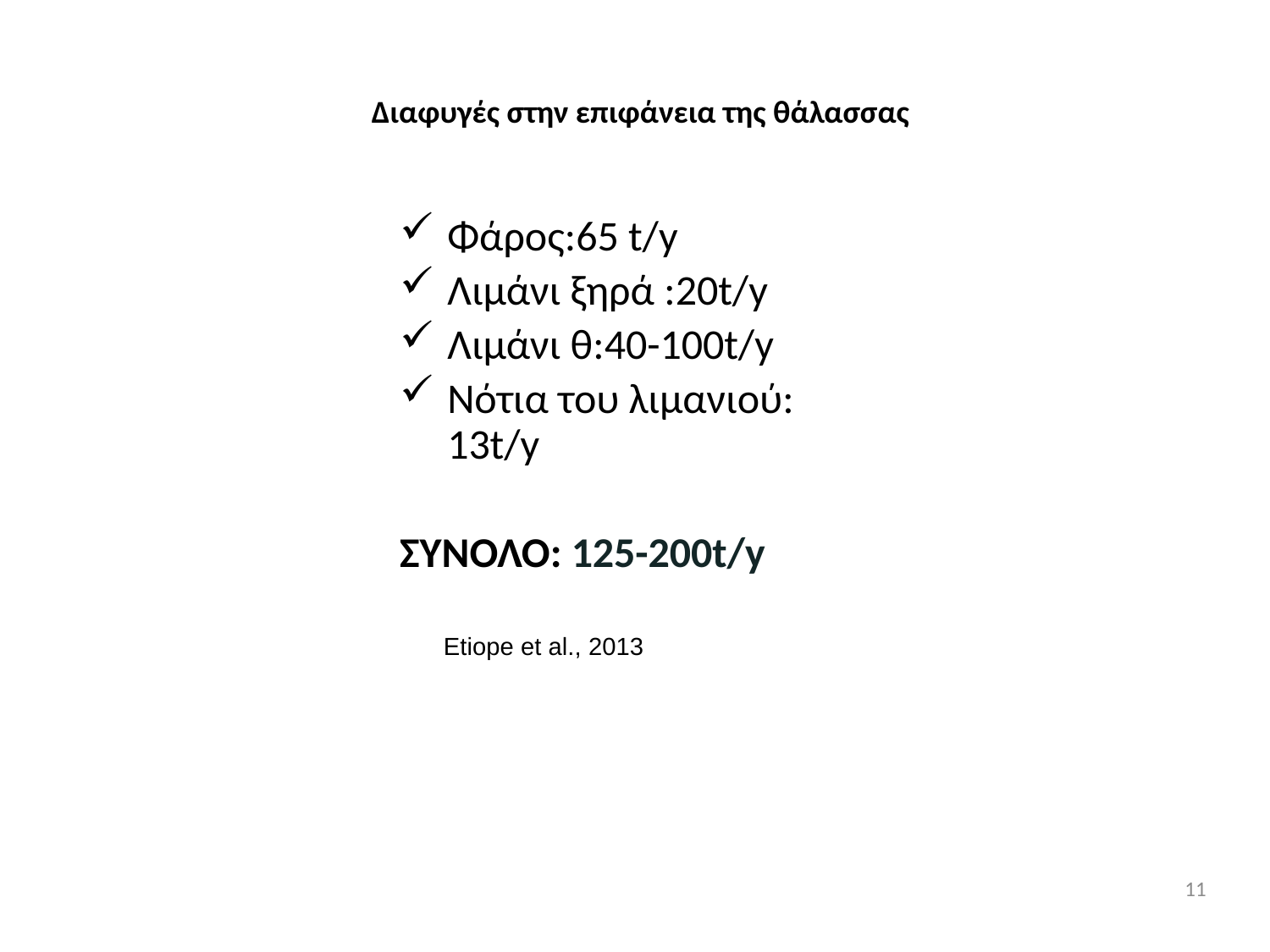

Διαφυγές στην επιφάνεια της θάλασσας
Φάρος:65 t/y
Λιμάνι ξηρά :20t/y
Λιμάνι θ:40-100t/y
Νότια του λιμανιού: 13t/y

ΣΥΝΟΛΟ: 125-200t/y

Etiope et al., 2013
11